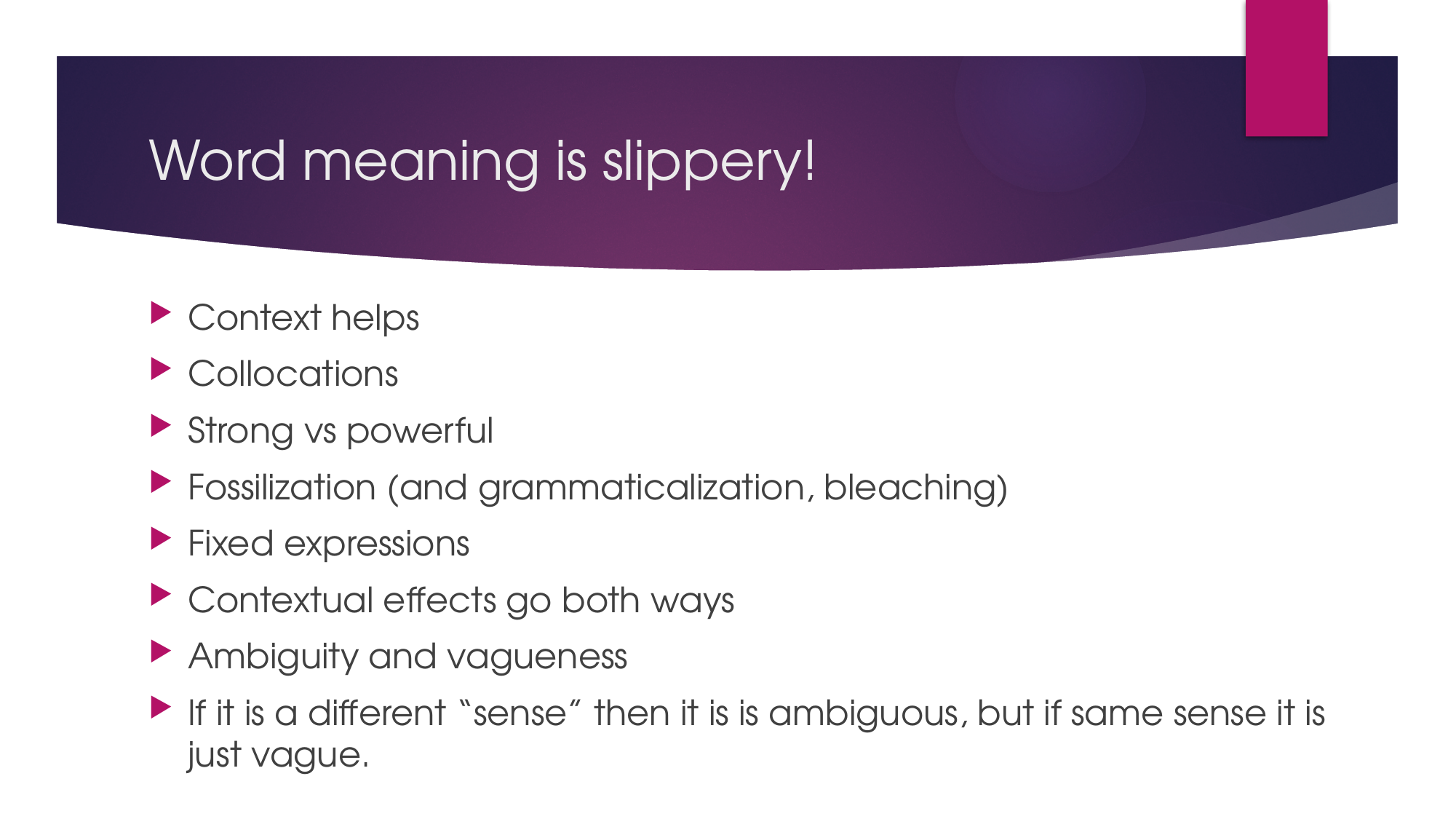

# Word meaning is slippery!
Context helps
Collocations
Strong vs powerful
Fossilization (and grammaticalization, bleaching)
Fixed expressions
Contextual effects go both ways
Ambiguity and vagueness
If it is a different “sense” then it is is ambiguous, but if same sense it is just vague.